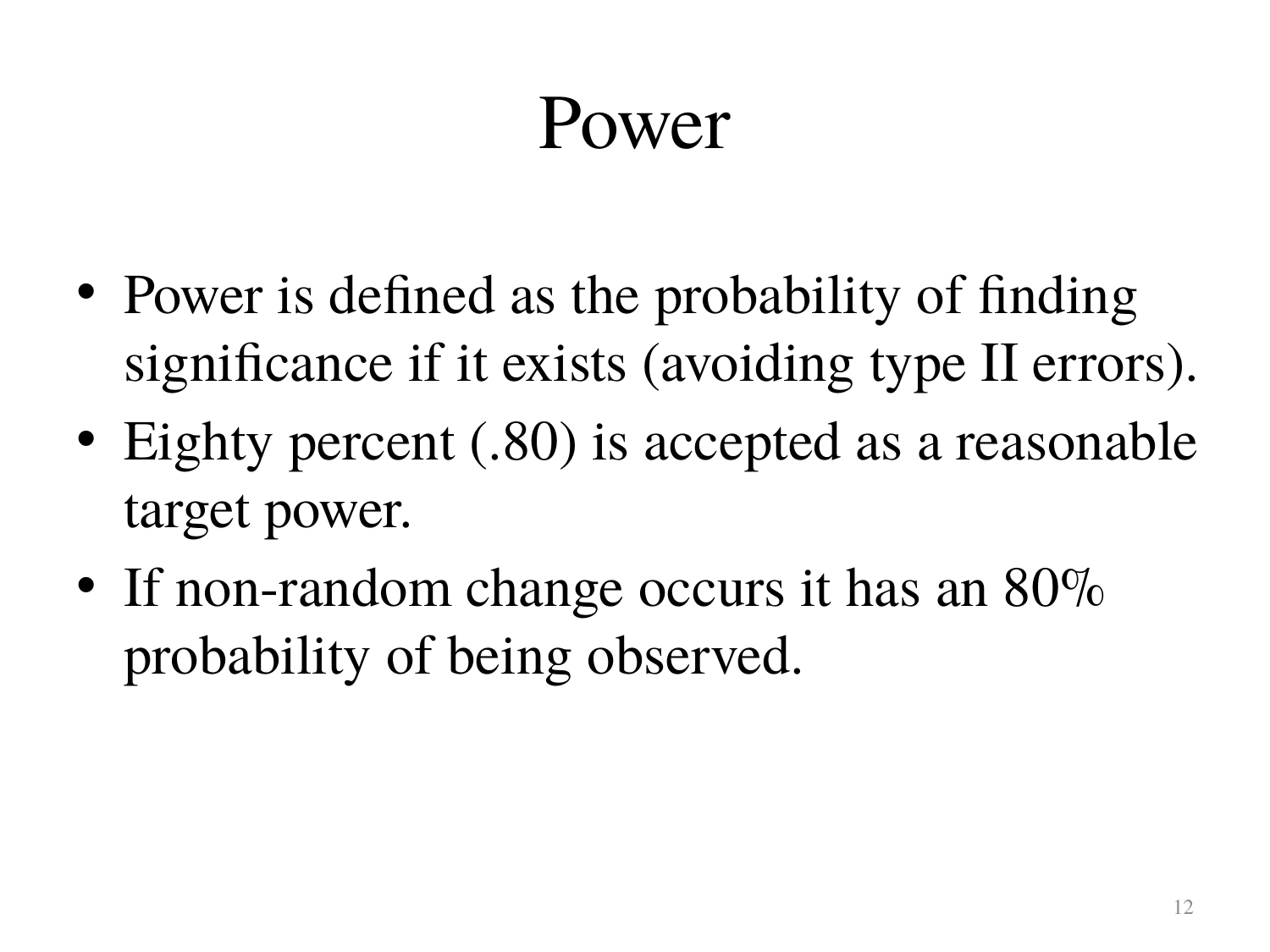

# Power
Power is defined as the probability of finding significance if it exists (avoiding type II errors).
Eighty percent (.80) is accepted as a reasonable target power.
If non-random change occurs it has an 80% probability of being observed.
12